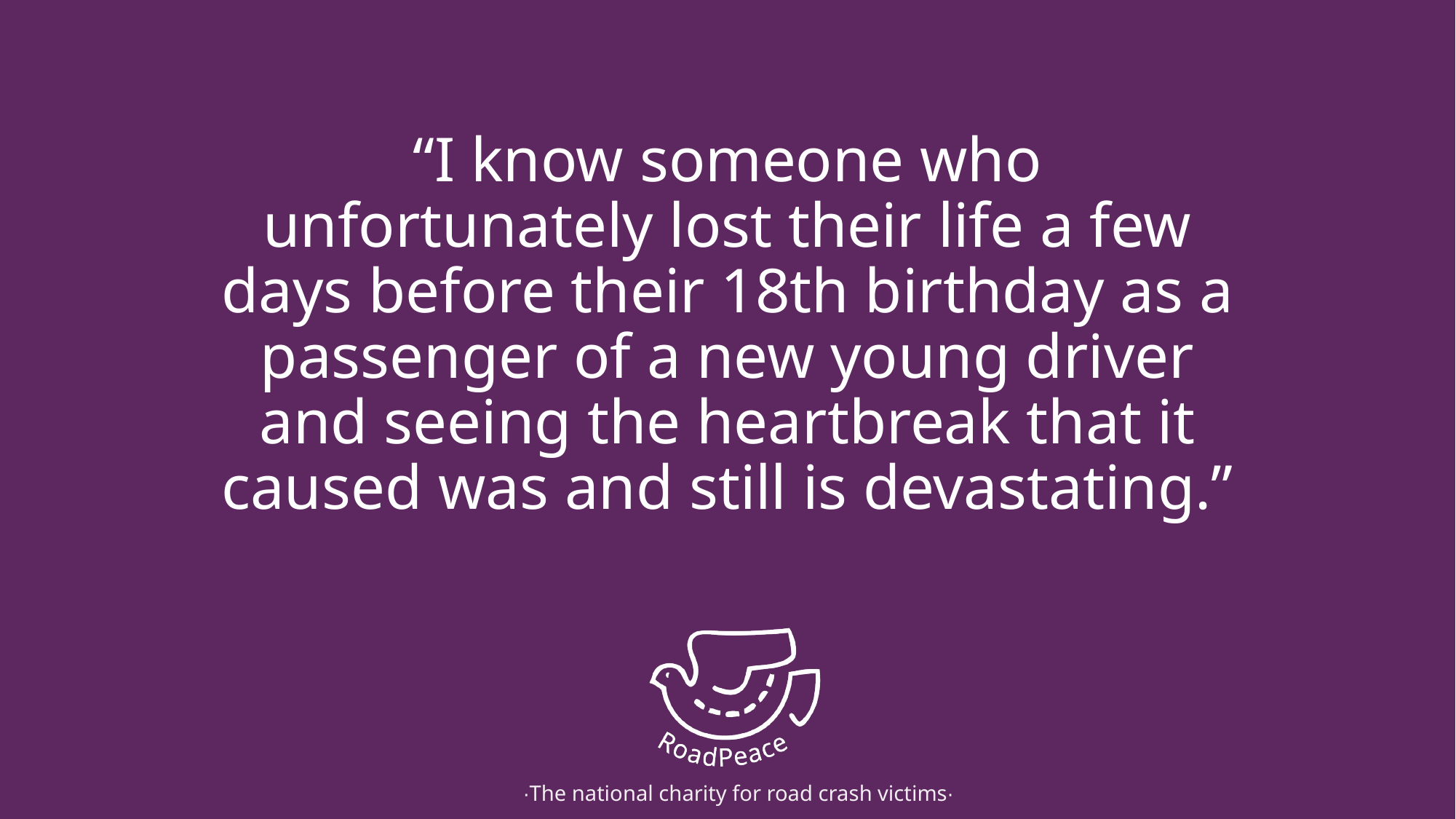

# “I know someone who unfortunately lost their life a few days before their 18th birthday as a passenger of a new young driver and seeing the heartbreak that it caused was and still is devastating.”